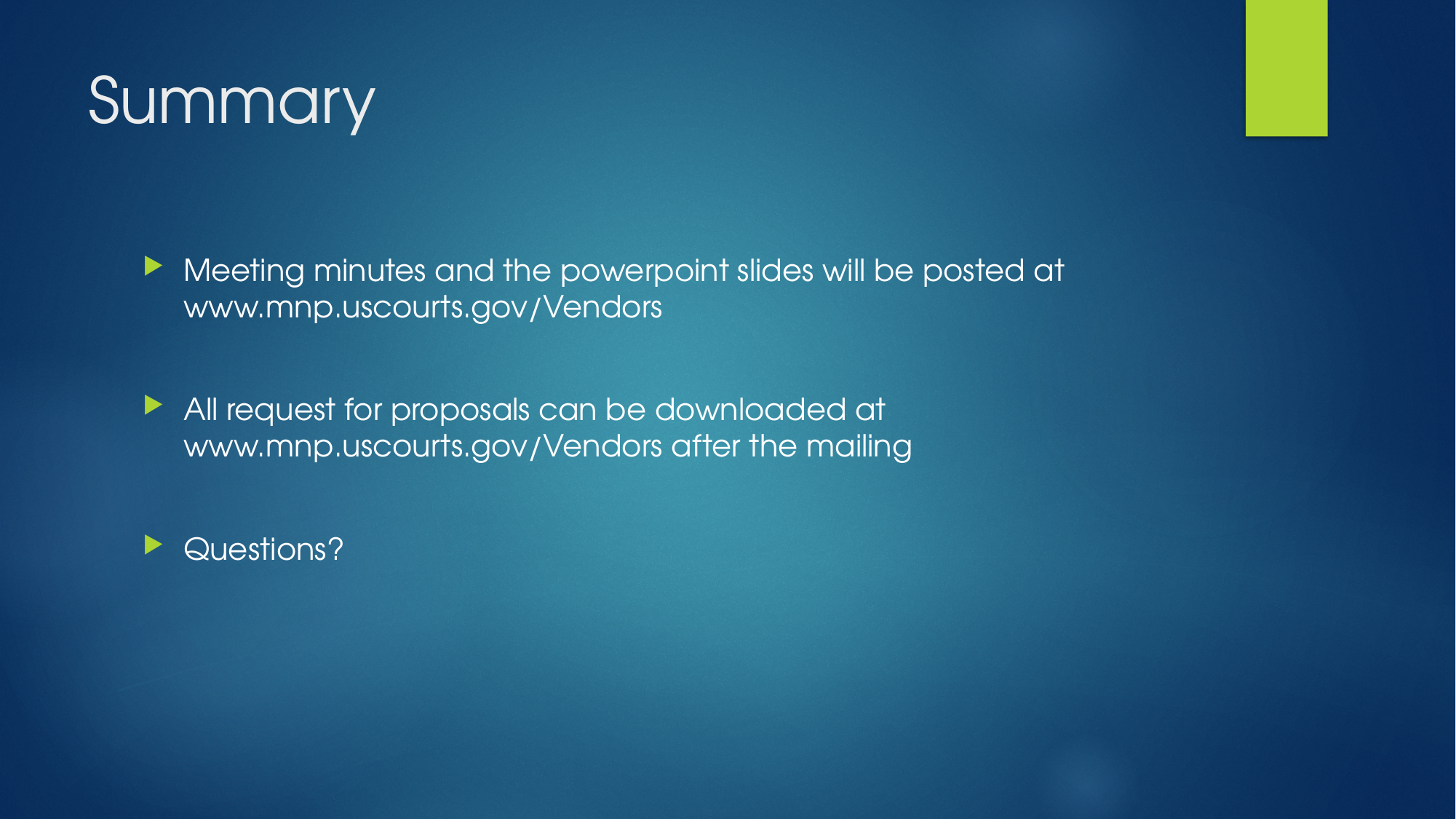

# Summary
Meeting minutes and the powerpoint slides will be posted at www.mnp.uscourts.gov/Vendors

All request for proposals can be downloaded at www.mnp.uscourts.gov/Vendors after the mailing

Questions?